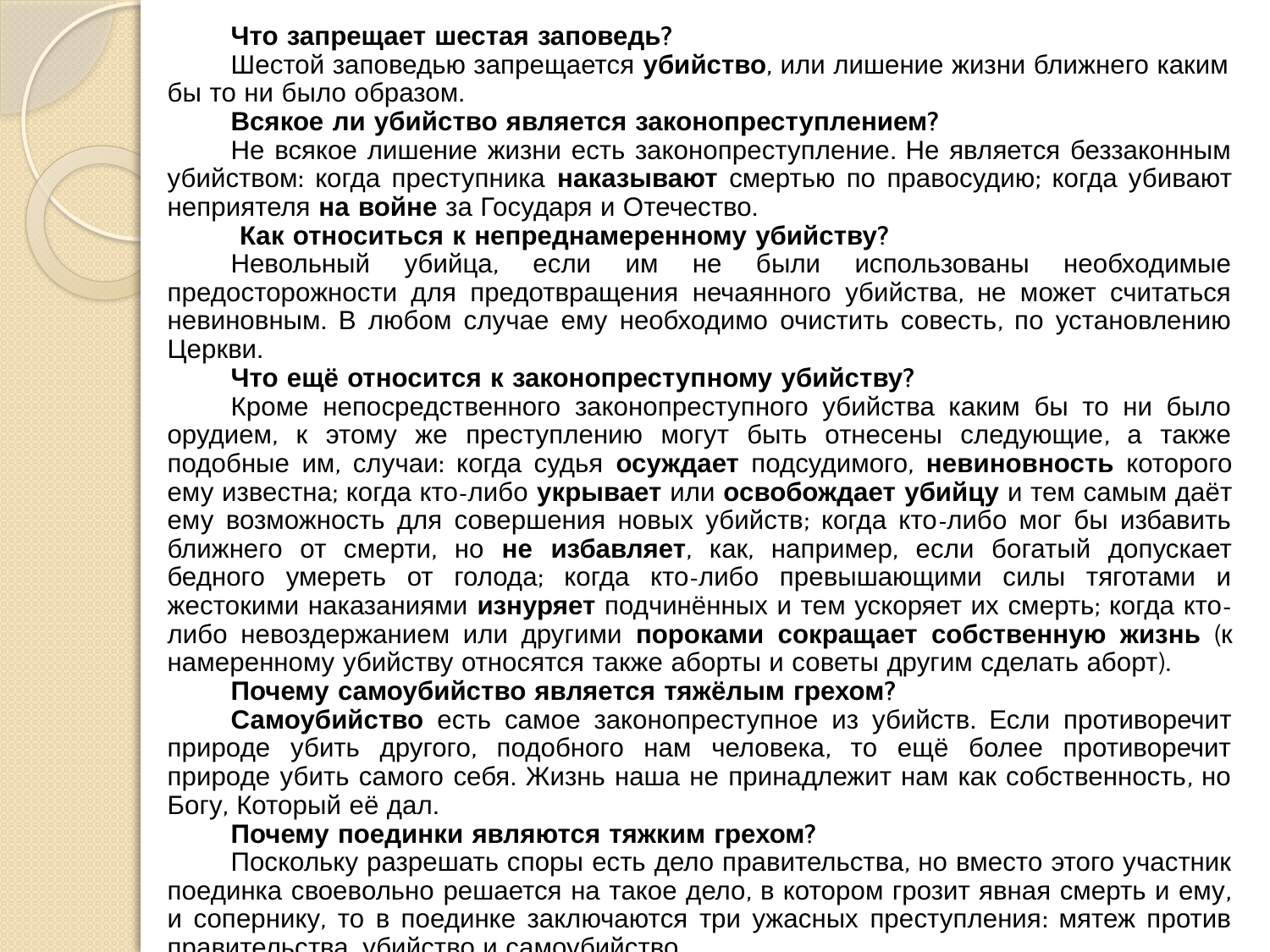

Что запрещает шестая заповедь?
Шестой заповедью запрещается убийство, или лишение жизни ближнего каким бы то ни было образом.
Всякое ли убийство является законопреступлением?
Не всякое лишение жизни есть законопреступление. Не является беззаконным убийством: когда преступника наказывают смертью по правосудию; когда убивают неприятеля на войне за Государя и Отечество.
 Как относиться к непреднамеренному убийству?
Невольный убийца, если им не были использованы необходимые предосторожности для предотвращения нечаянного убийства, не может считаться невиновным. В любом случае ему необходимо очистить совесть, по установлению Церкви.
Что ещё относится к законопреступному убийству?
Кроме непосредственного законопреступного убийства каким бы то ни было орудием, к этому же преступлению могут быть отнесены следующие, а также подобные им, случаи: когда судья осуждает подсудимого, невиновность которого ему известна; когда кто-либо укрывает или освобождает убийцу и тем самым даёт ему возможность для совершения новых убийств; когда кто-либо мог бы избавить ближнего от смерти, но не избавляет, как, например, если богатый допускает бедного умереть от голода; когда кто-либо превышающими силы тяготами и жестокими наказаниями изнуряет подчинённых и тем ускоряет их смерть; когда кто-либо невоздержанием или другими пороками сокращает собственную жизнь (к намеренному убийству относятся также аборты и советы другим сделать аборт).
Почему самоубийство является тяжёлым грехом?
Самоубийство есть самое законопреступное из убийств. Если противоречит природе убить другого, подобного нам человека, то ещё более противоречит природе убить самого себя. Жизнь наша не принадлежит нам как собственность, но Богу, Который её дал.
Почему поединки являются тяжким грехом?
Поскольку разрешать споры есть дело правительства, но вместо этого участник поединка своевольно решается на такое дело, в котором грозит явная смерть и ему, и сопернику, то в поединке заключаются три ужасных преступления: мятеж против правительства, убийство и самоубийство.